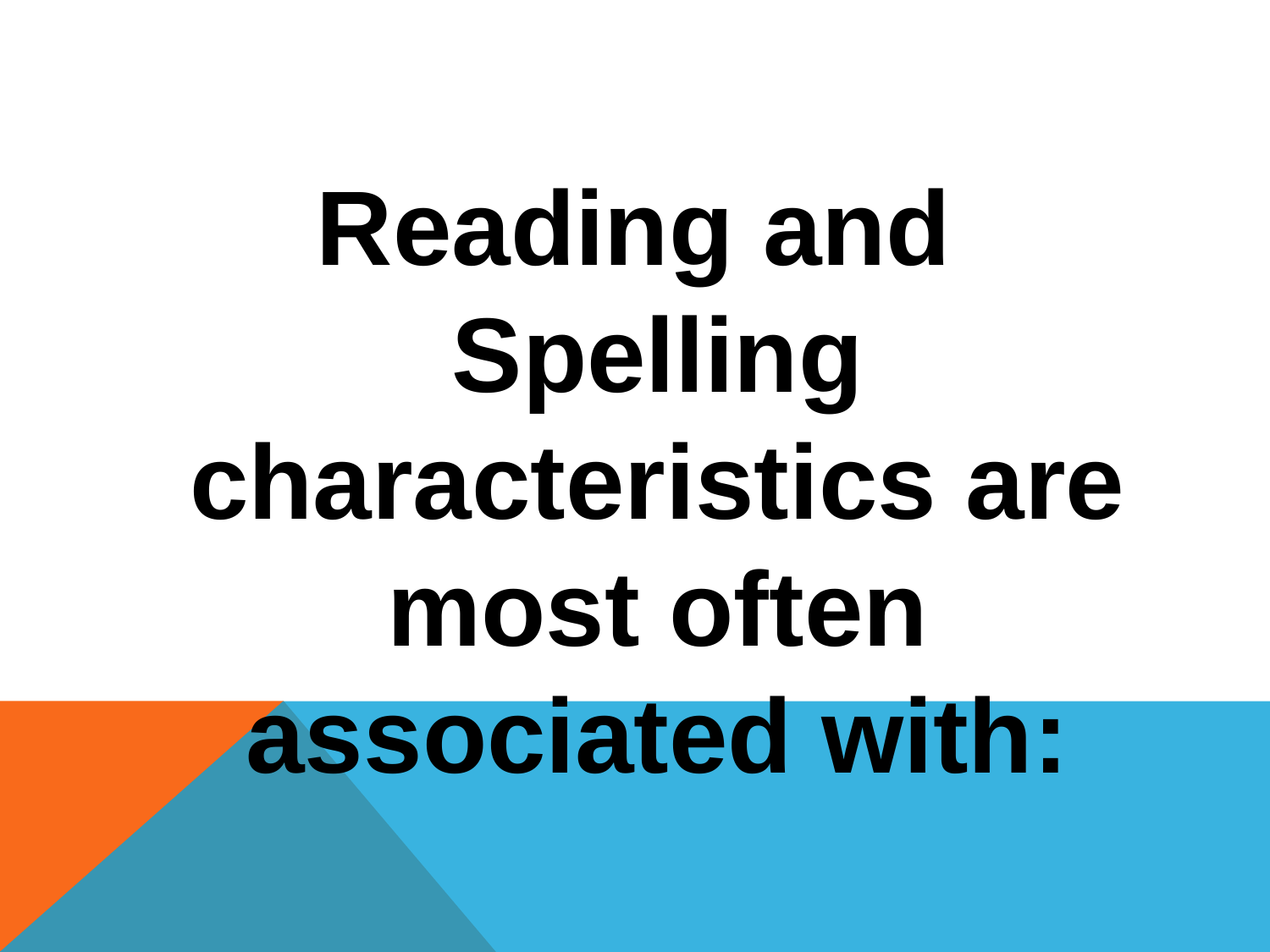

Reading and Spelling characteristics are most often associated with: